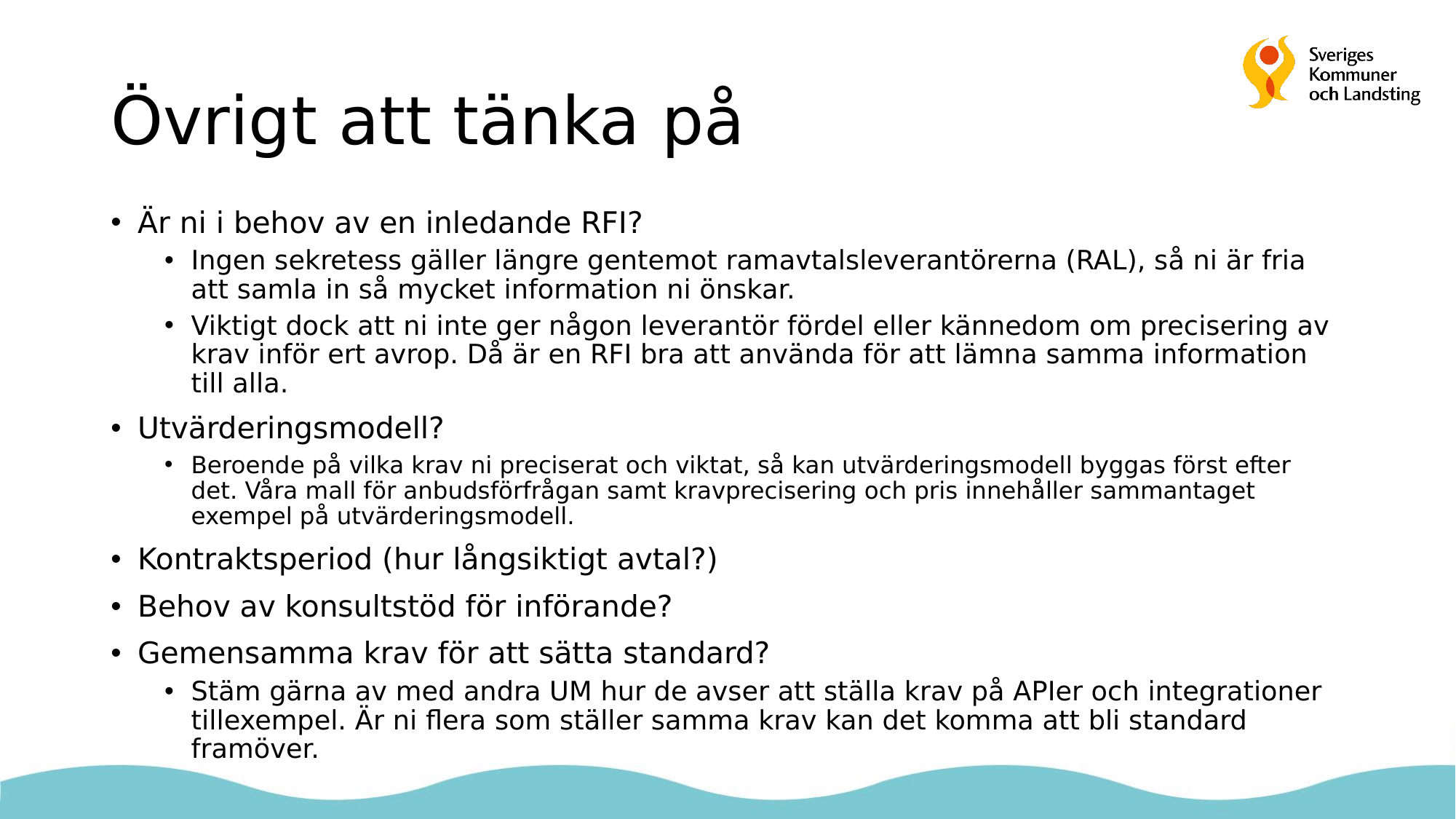

# Övrigt att tänka på
Är ni i behov av en inledande RFI?
Ingen sekretess gäller längre gentemot ramavtalsleverantörerna (RAL), så ni är fria att samla in så mycket information ni önskar.
Viktigt dock att ni inte ger någon leverantör fördel eller kännedom om precisering av krav inför ert avrop. Då är en RFI bra att använda för att lämna samma information till alla.
Utvärderingsmodell?
Beroende på vilka krav ni preciserat och viktat, så kan utvärderingsmodell byggas först efter det. Våra mall för anbudsförfrågan samt kravprecisering och pris innehåller sammantaget exempel på utvärderingsmodell.
Kontraktsperiod (hur långsiktigt avtal?)
Behov av konsultstöd för införande?
Gemensamma krav för att sätta standard?
Stäm gärna av med andra UM hur de avser att ställa krav på APIer och integrationer tillexempel. Är ni flera som ställer samma krav kan det komma att bli standard framöver.